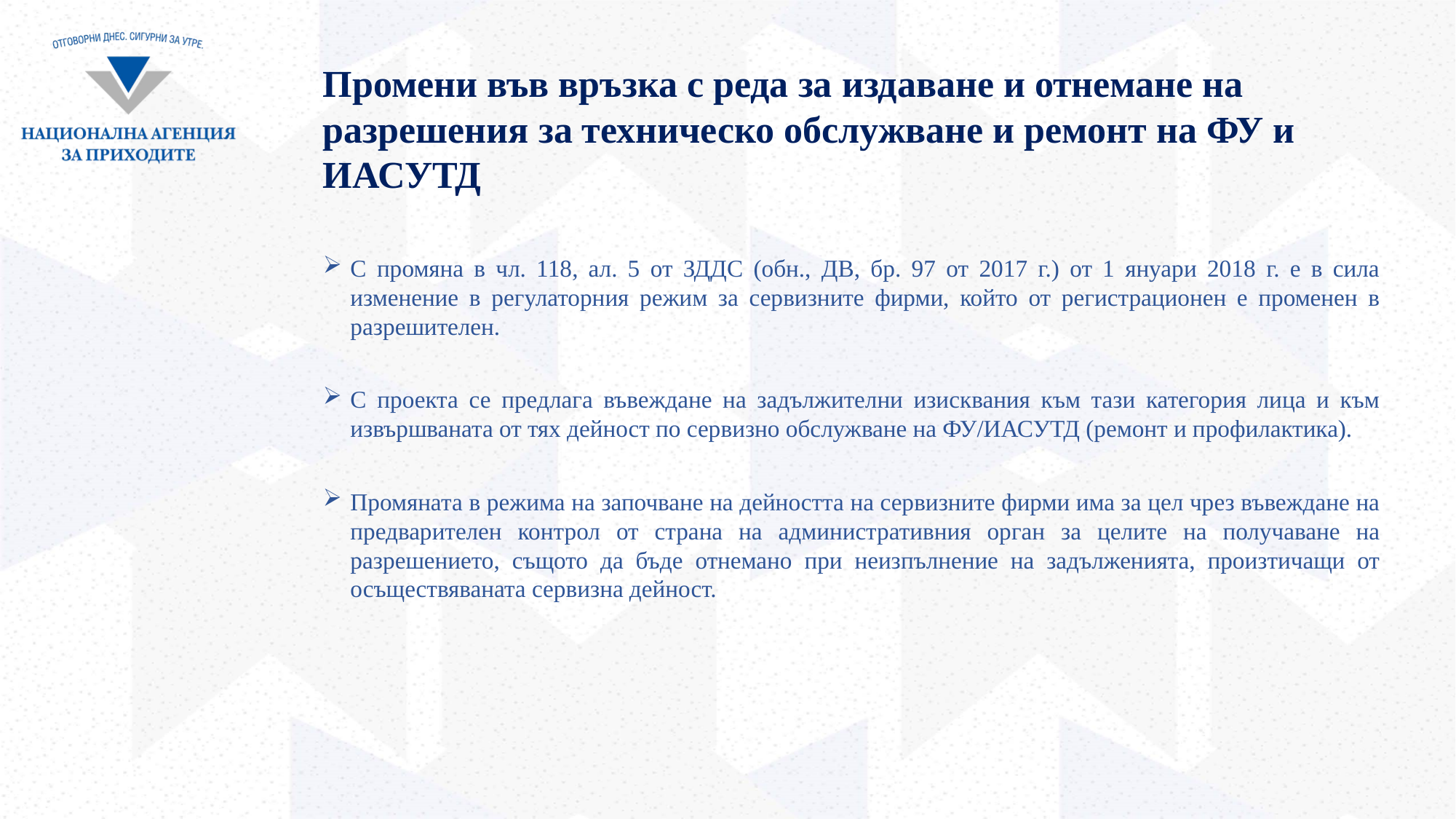

# Промени във връзка с реда за издаване и отнемане на разрешения за техническо обслужване и ремонт на ФУ и ИАСУТД

С промяна в чл. 118, ал. 5 от ЗДДС (обн., ДВ, бр. 97 от 2017 г.) от 1 януари 2018 г. е в сила изменение в регулаторния режим за сервизните фирми, който от регистрационен е променен в разрешителен.

С проекта се предлага въвеждане на задължителни изисквания към тази категория лица и към извършваната от тях дейност по сервизно обслужване на ФУ/ИАСУТД (ремонт и профилактика).

Промяната в режима на започване на дейността на сервизните фирми има за цел чрез въвеждане на предварителен контрол от страна на административния орган за целите на получаване на разрешението, същото да бъде отнемано при неизпълнение на задълженията, произтичащи от осъществяваната сервизна дейност.